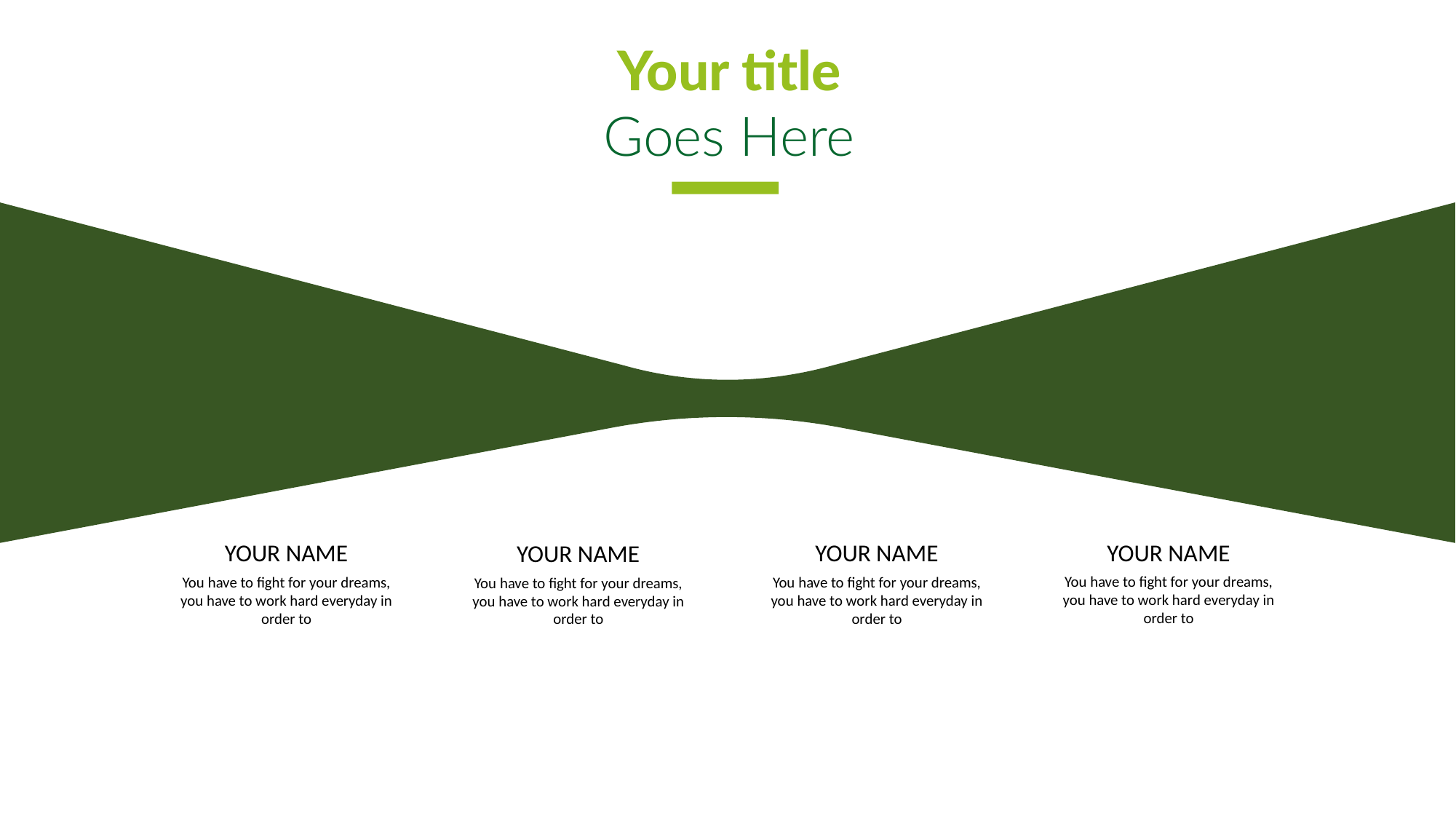

Your title
Goes Here

YOUR NAME
YOUR NAME
YOUR NAME
YOUR NAME
You have to fight for your dreams, you have to work hard everyday in order to
You have to fight for your dreams, you have to work hard everyday in order to
You have to fight for your dreams, you have to work hard everyday in order to
You have to fight for your dreams, you have to work hard everyday in order to